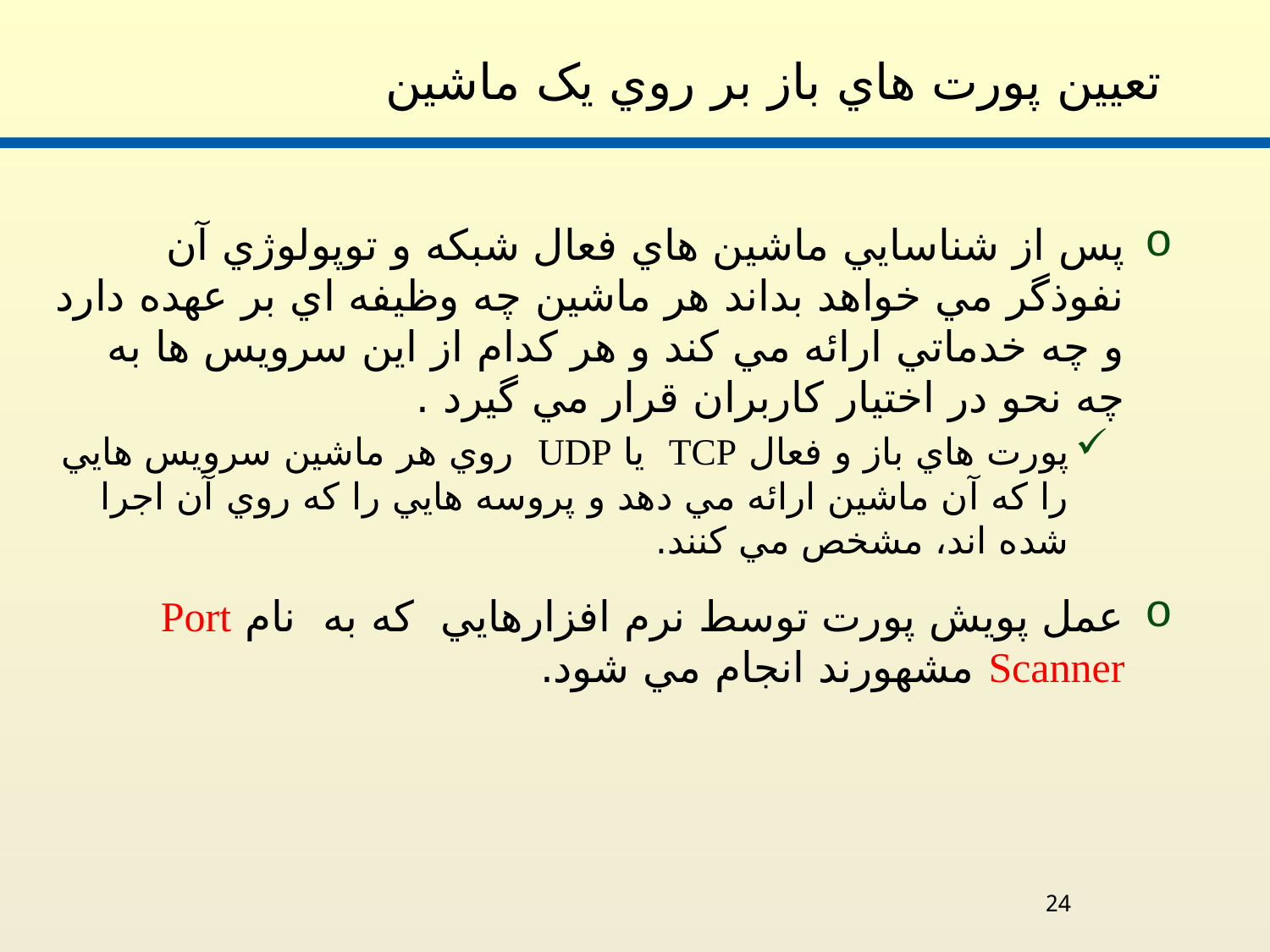

# تعيين پورت هاي باز بر روي يک ماشين
پس از شناسايي ماشين هاي فعال شبکه و توپولوژي آن نفوذگر مي خواهد بداند هر ماشين چه وظيفه اي بر عهده دارد و چه خدماتي ارائه مي کند و هر کدام از اين سرويس ها به چه نحو در اختيار کاربران قرار مي گيرد .
پورت هاي باز و فعال TCP  يا UDP  روي هر ماشين سرويس هايي را که آن ماشين ارائه مي دهد و پروسه هايي را که روي آن اجرا شده اند، مشخص مي کنند.
عمل پويش پورت توسط نرم افزارهايي  که به  نام Port Scanner مشهورند انجام مي شود.
24